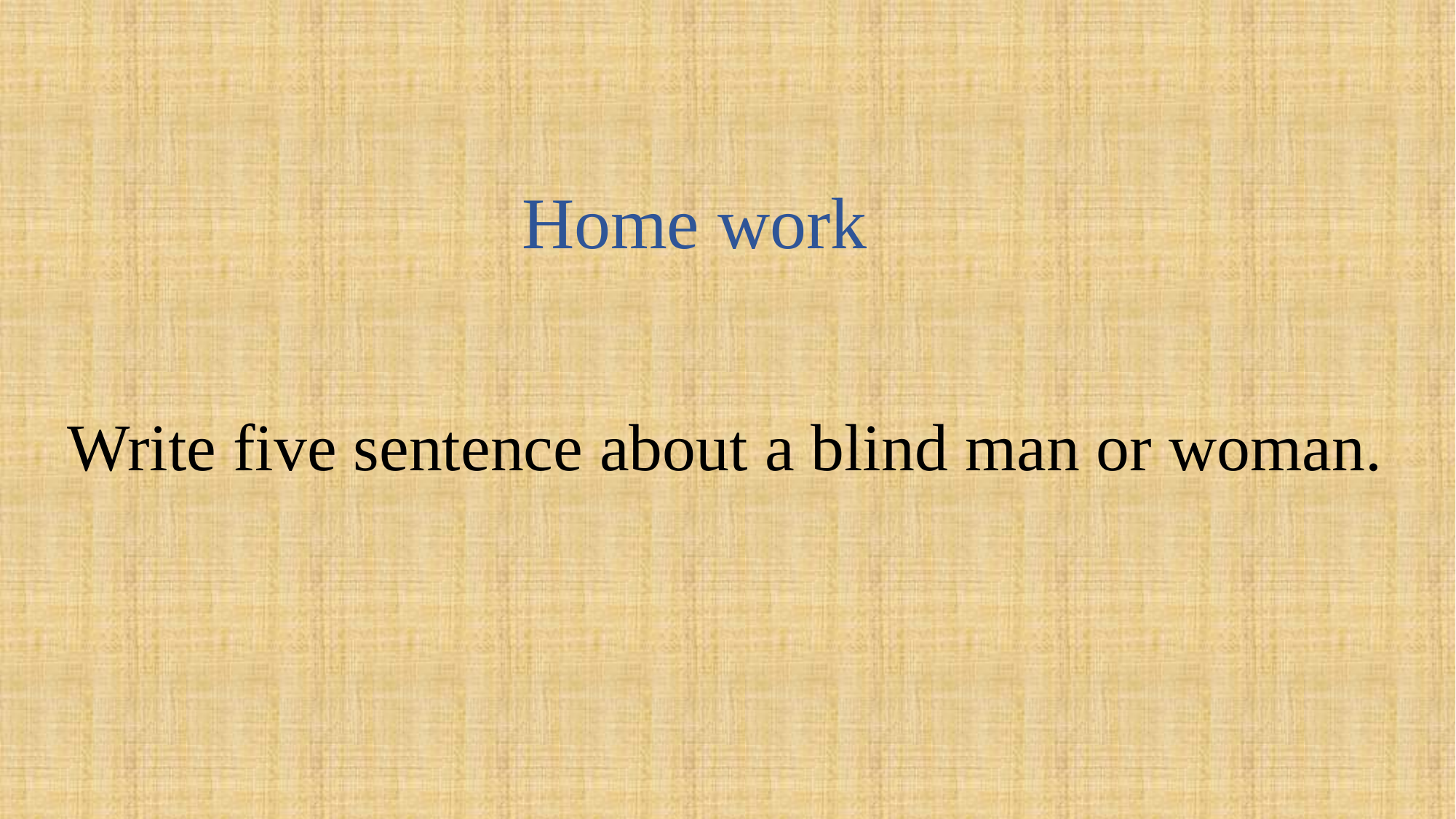

Home work
Write five sentence about a blind man or woman.